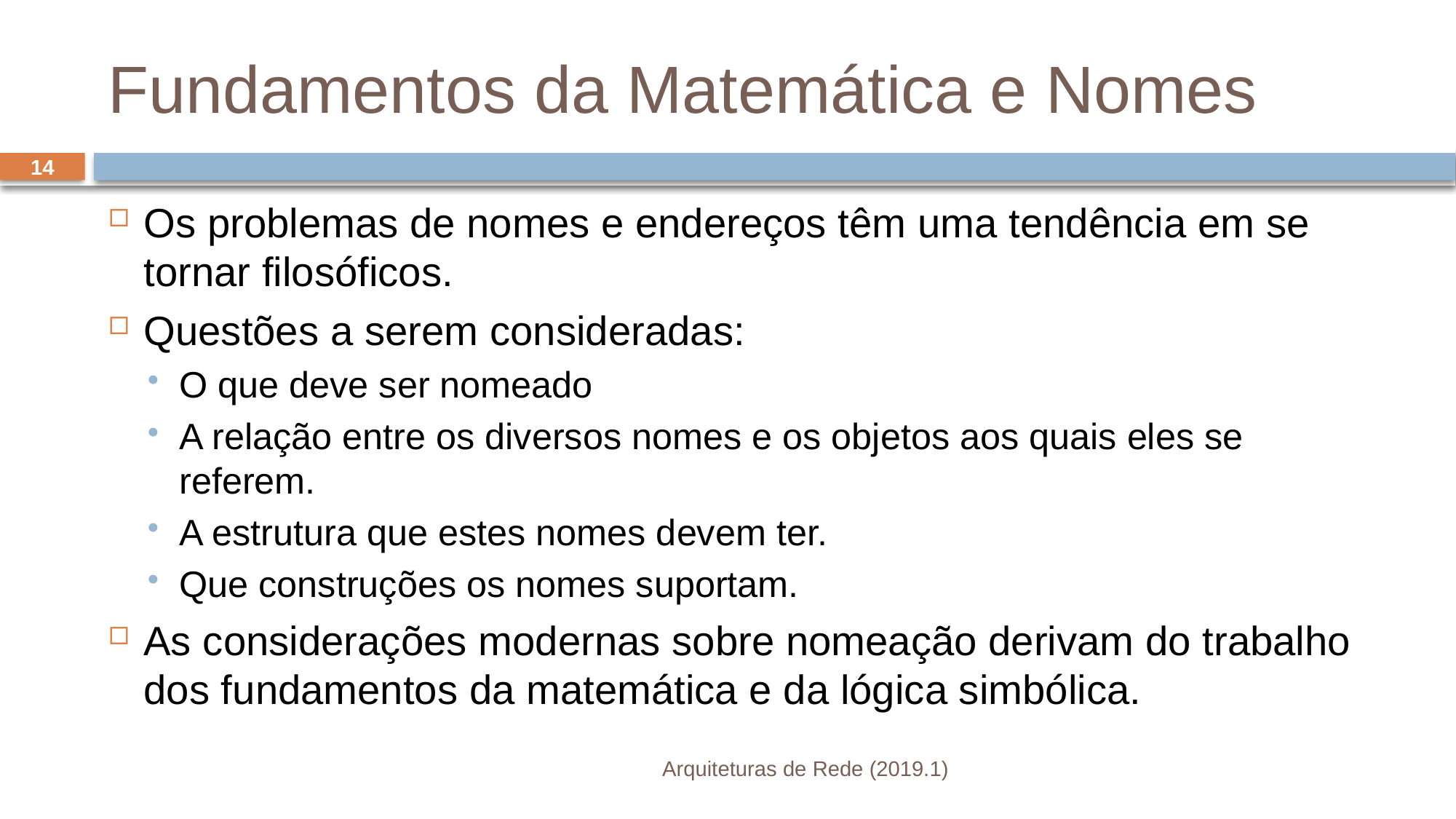

# Fundamentos da Matemática e Nomes
14
Os problemas de nomes e endereços têm uma tendência em se tornar filosóficos.
Questões a serem consideradas:
O que deve ser nomeado
A relação entre os diversos nomes e os objetos aos quais eles se referem.
A estrutura que estes nomes devem ter.
Que construções os nomes suportam.
As considerações modernas sobre nomeação derivam do trabalho dos fundamentos da matemática e da lógica simbólica.

Arquiteturas de Rede (2019.1)